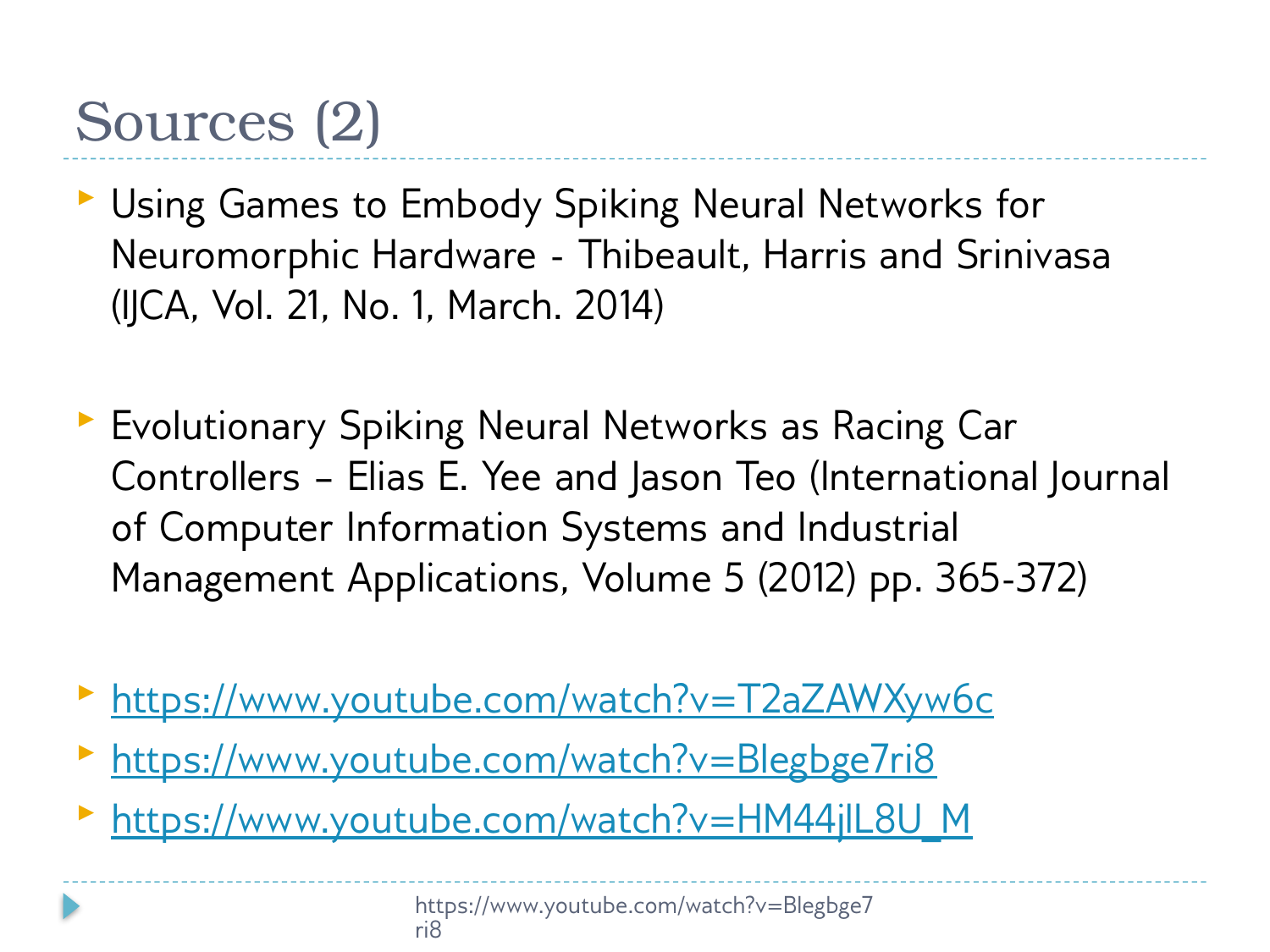

# Sources (2)
Using Games to Embody Spiking Neural Networks for Neuromorphic Hardware - Thibeault, Harris and Srinivasa (IJCA, Vol. 21, No. 1, March. 2014)

Evolutionary Spiking Neural Networks as Racing Car Controllers – Elias E. Yee and Jason Teo (International Journal of Computer Information Systems and Industrial Management Applications, Volume 5 (2012) pp. 365-372)

https://www.youtube.com/watch?v=T2aZAWXyw6c
https://www.youtube.com/watch?v=Blegbge7ri8
https://www.youtube.com/watch?v=HM44jlL8U_M

https://www.youtube.com/watch?v=Blegbge7ri8